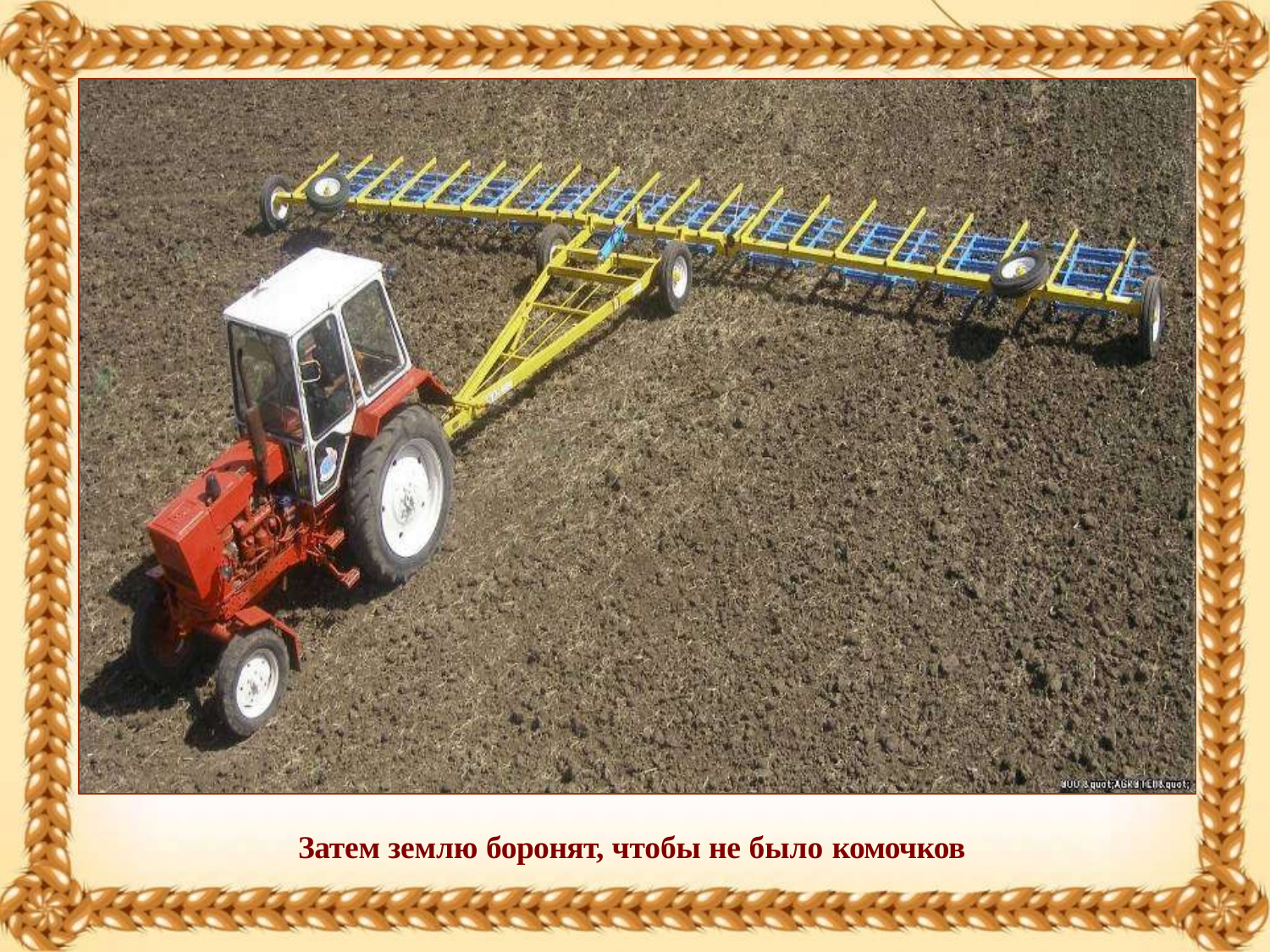

Затем землю боронят, чтобы не было комочков